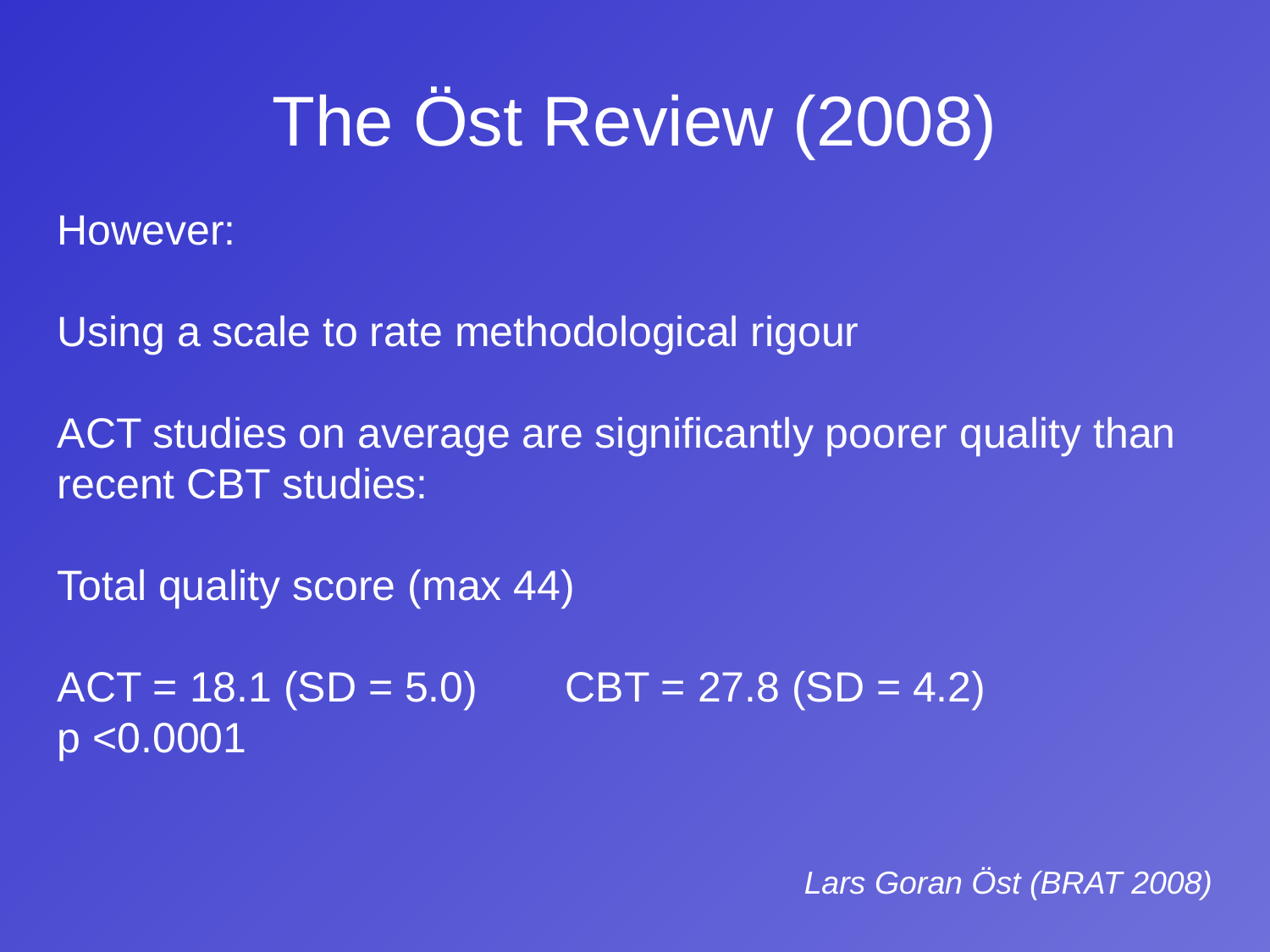

The Öst Review (2008)
However:

Using a scale to rate methodological rigour

ACT studies on average are significantly poorer quality than recent CBT studies:

Total quality score (max 44)

ACT = 18.1 (SD = 5.0)	CBT = 27.8 (SD = 4.2)
p <0.0001

Lars Goran Öst (BRAT 2008)